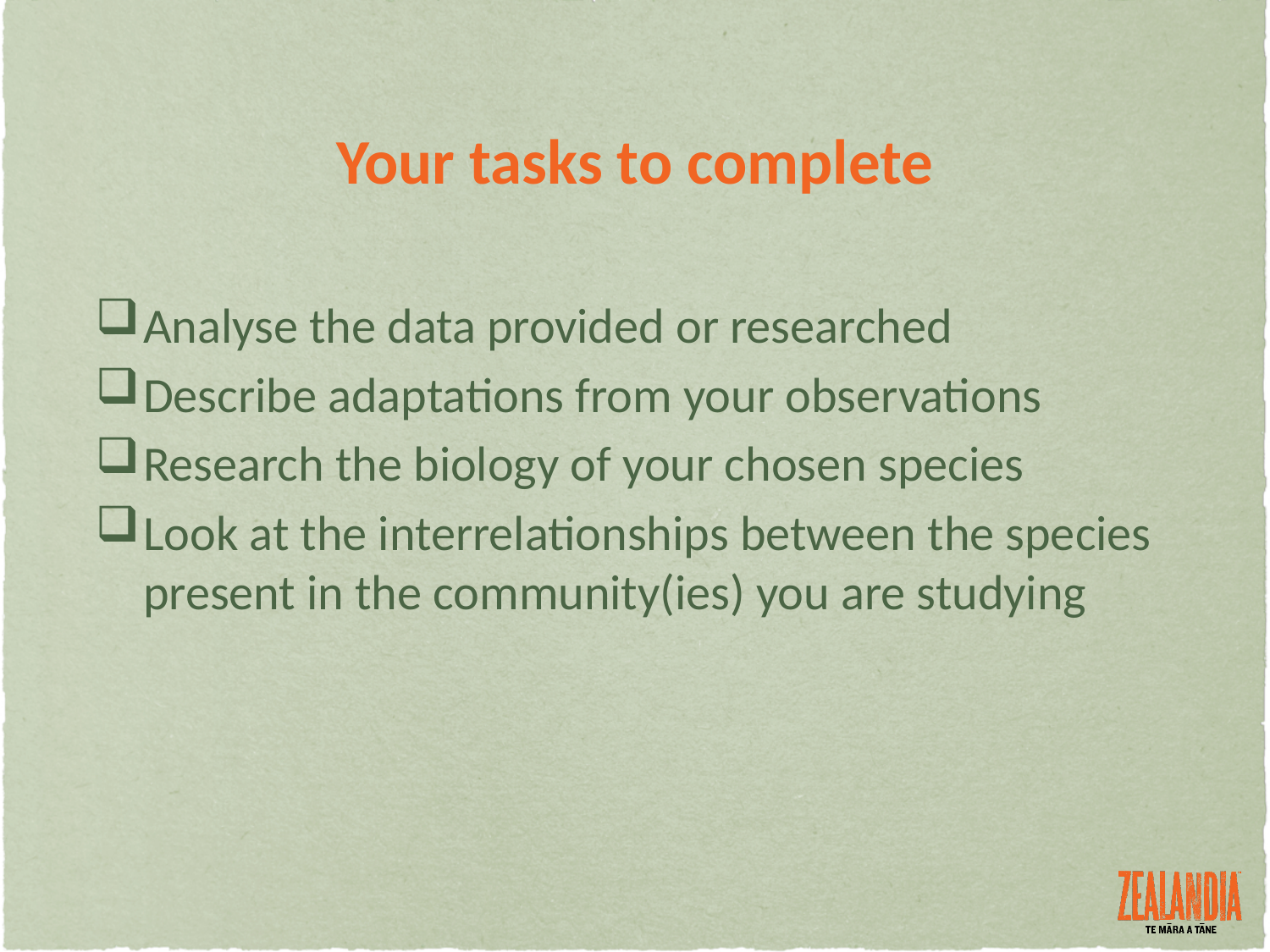

# Your tasks to complete
Analyse the data provided or researched
Describe adaptations from your observations
Research the biology of your chosen species
Look at the interrelationships between the species present in the community(ies) you are studying